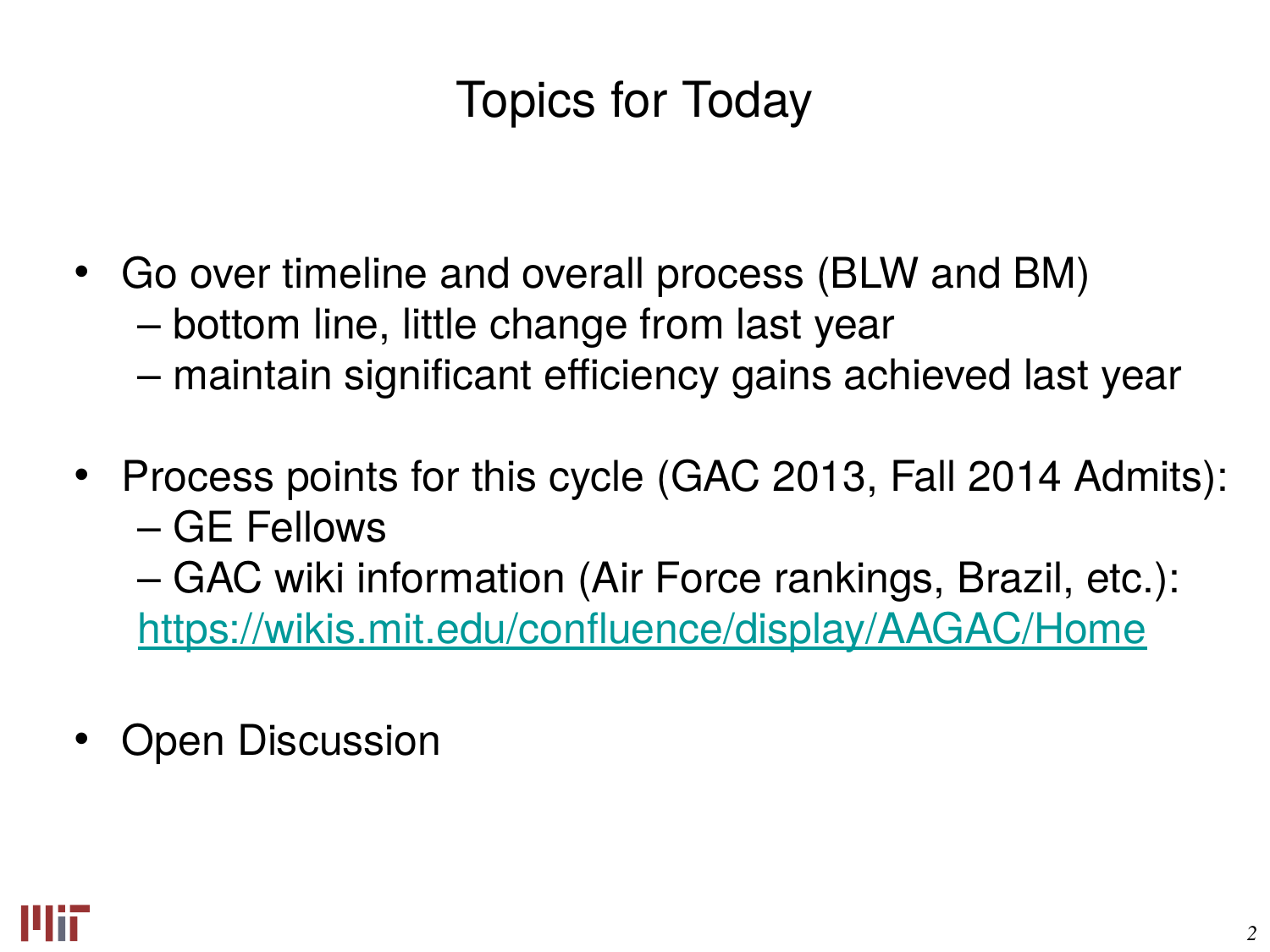

Topics for Today
Go over timeline and overall process (BLW and BM)
– bottom line, little change from last year
– maintain significant efficiency gains achieved last year

Process points for this cycle (GAC 2013, Fall 2014 Admits):
– GE Fellows
– GAC wiki information (Air Force rankings, Brazil, etc.): https://wikis.mit.edu/confluence/display/AAGAC/Home

Open Discussion